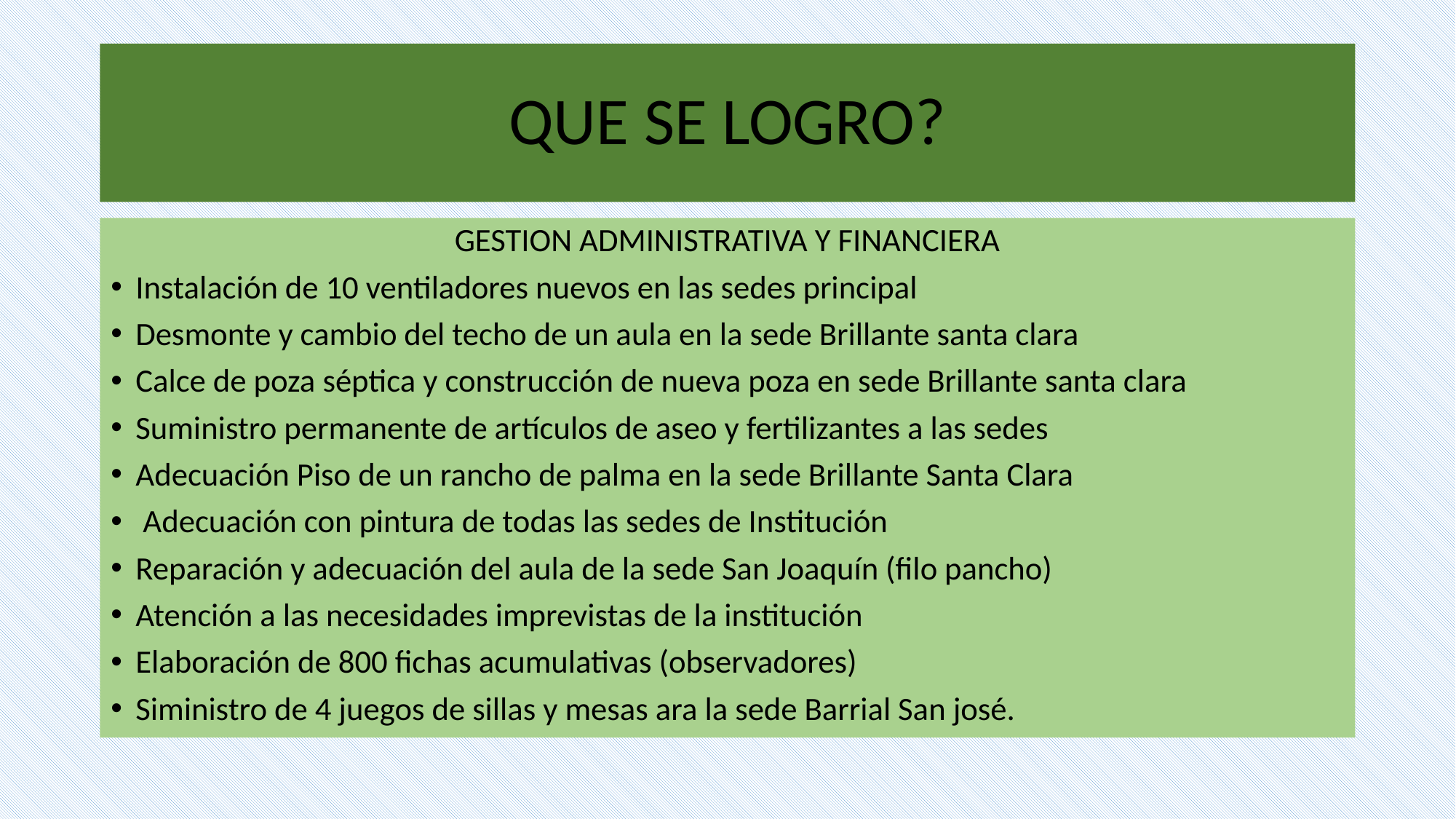

# QUE SE LOGRO?
GESTION ADMINISTRATIVA Y FINANCIERA
Instalación de 10 ventiladores nuevos en las sedes principal
Desmonte y cambio del techo de un aula en la sede Brillante santa clara
Calce de poza séptica y construcción de nueva poza en sede Brillante santa clara
Suministro permanente de artículos de aseo y fertilizantes a las sedes
Adecuación Piso de un rancho de palma en la sede Brillante Santa Clara
 Adecuación con pintura de todas las sedes de Institución
Reparación y adecuación del aula de la sede San Joaquín (filo pancho)
Atención a las necesidades imprevistas de la institución
Elaboración de 800 fichas acumulativas (observadores)
Siministro de 4 juegos de sillas y mesas ara la sede Barrial San josé.